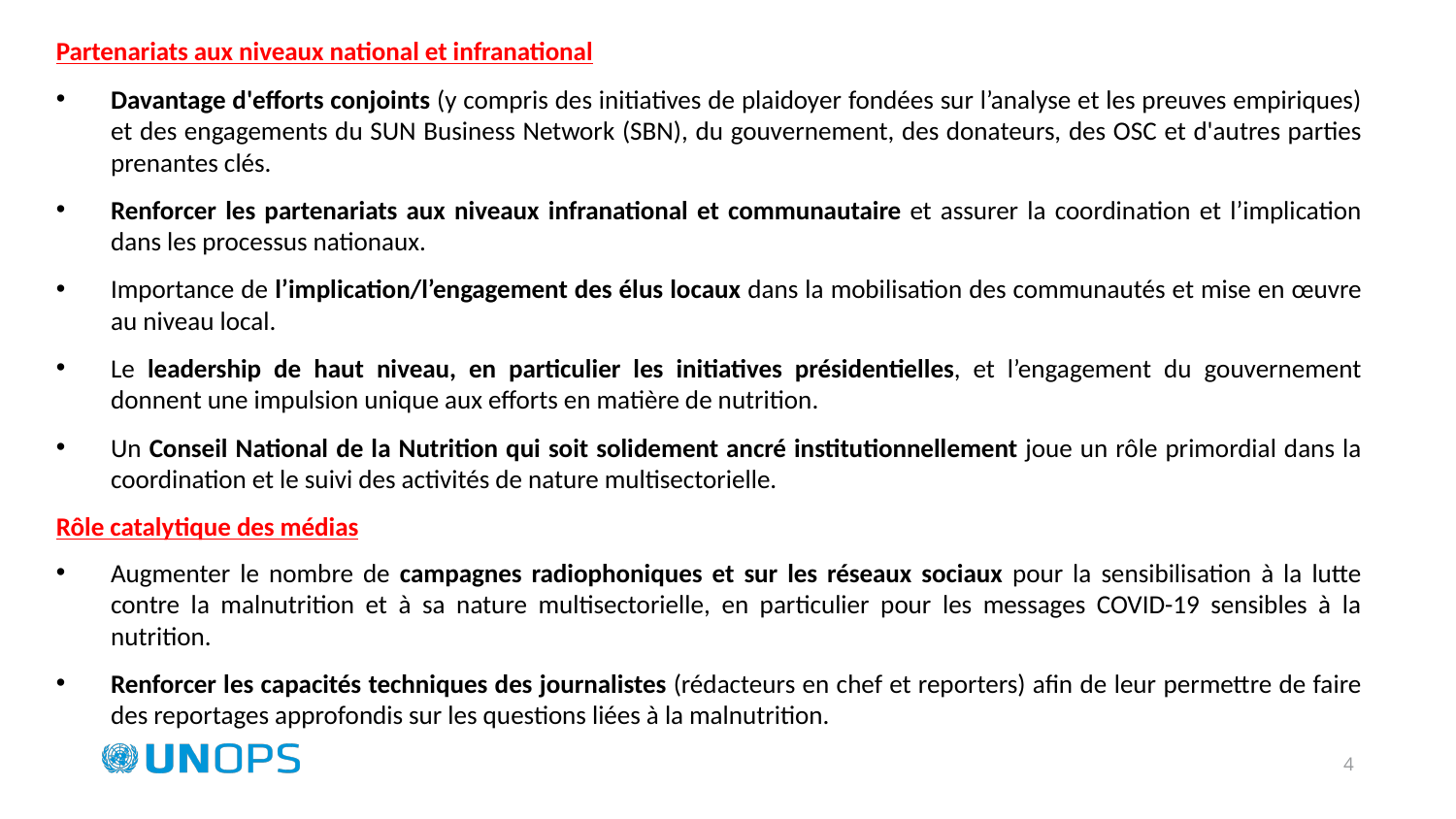

Partenariats aux niveaux national et infranational
Davantage d'efforts conjoints (y compris des initiatives de plaidoyer fondées sur l’analyse et les preuves empiriques) et des engagements du SUN Business Network (SBN), du gouvernement, des donateurs, des OSC et d'autres parties prenantes clés.
Renforcer les partenariats aux niveaux infranational et communautaire et assurer la coordination et l’implication dans les processus nationaux.
Importance de l’implication/l’engagement des élus locaux dans la mobilisation des communautés et mise en œuvre au niveau local.
Le leadership de haut niveau, en particulier les initiatives présidentielles, et l’engagement du gouvernement donnent une impulsion unique aux efforts en matière de nutrition.
Un Conseil National de la Nutrition qui soit solidement ancré institutionnellement joue un rôle primordial dans la coordination et le suivi des activités de nature multisectorielle.
Rôle catalytique des médias

Augmenter le nombre de campagnes radiophoniques et sur les réseaux sociaux pour la sensibilisation à la lutte contre la malnutrition et à sa nature multisectorielle, en particulier pour les messages COVID-19 sensibles à la nutrition.
Renforcer les capacités techniques des journalistes (rédacteurs en chef et reporters) afin de leur permettre de faire des reportages approfondis sur les questions liées à la malnutrition.

4